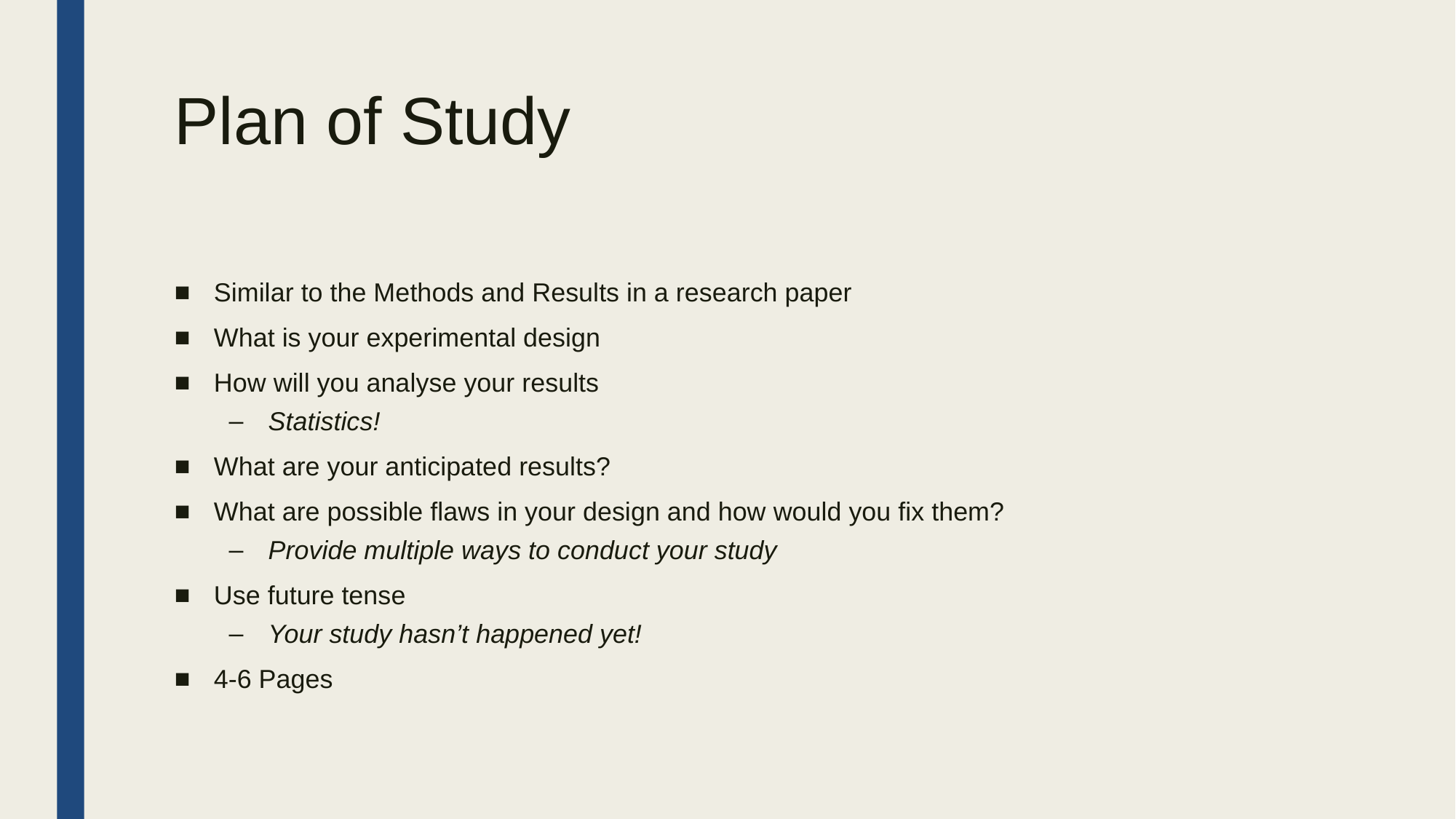

Plan of Study
Similar to the Methods and Results in a research paper
What is your experimental design
How will you analyse your results
Statistics!
What are your anticipated results?
What are possible flaws in your design and how would you fix them?
Provide multiple ways to conduct your study
Use future tense
Your study hasn’t happened yet!
4-6 Pages